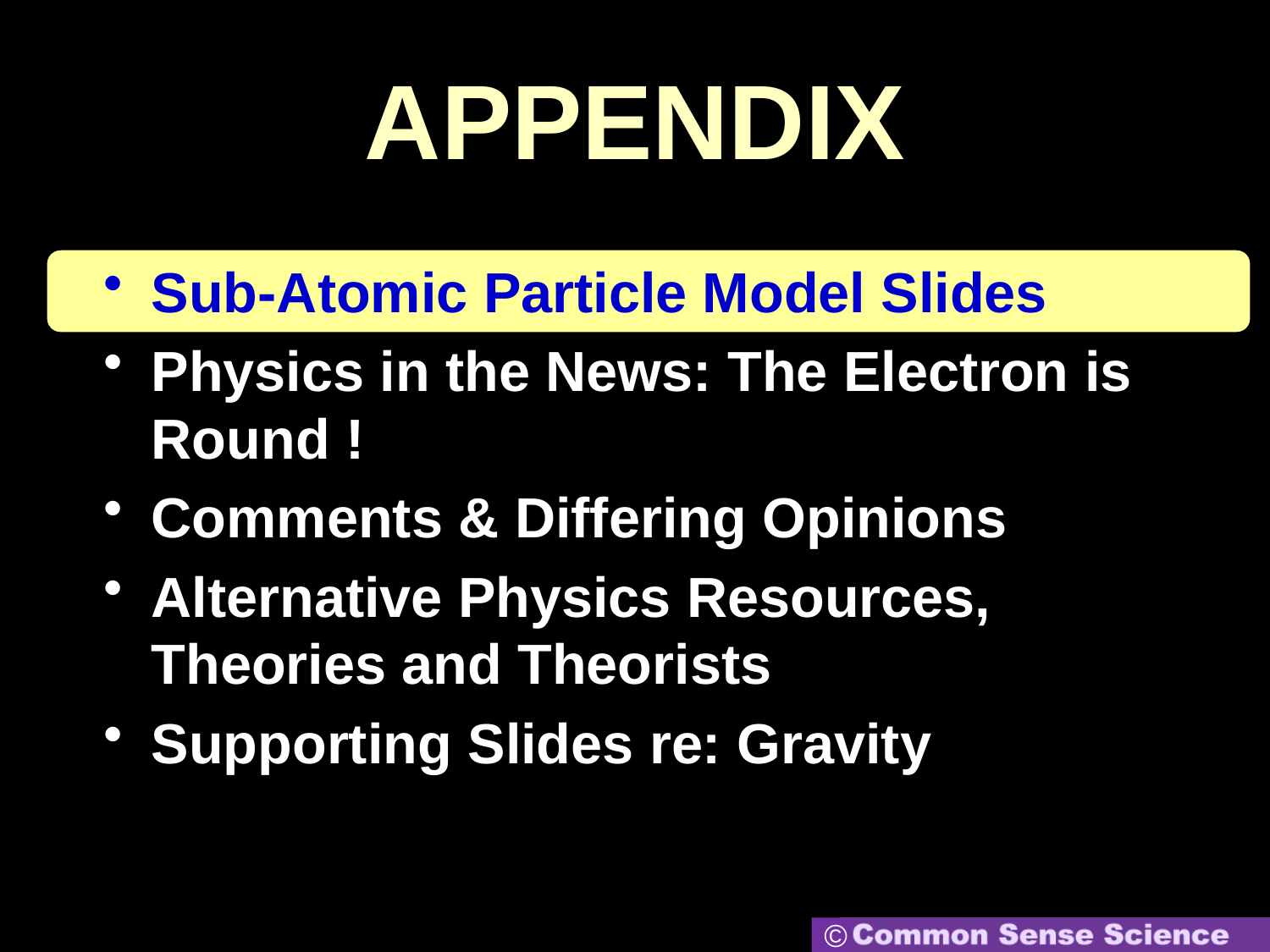

# APPENDIX

Sub-Atomic Particle Model Slides
Physics in the News: The Electron is Round !
Comments & Differing Opinions
Alternative Physics Resources, Theories and Theorists
Supporting Slides re: Gravity